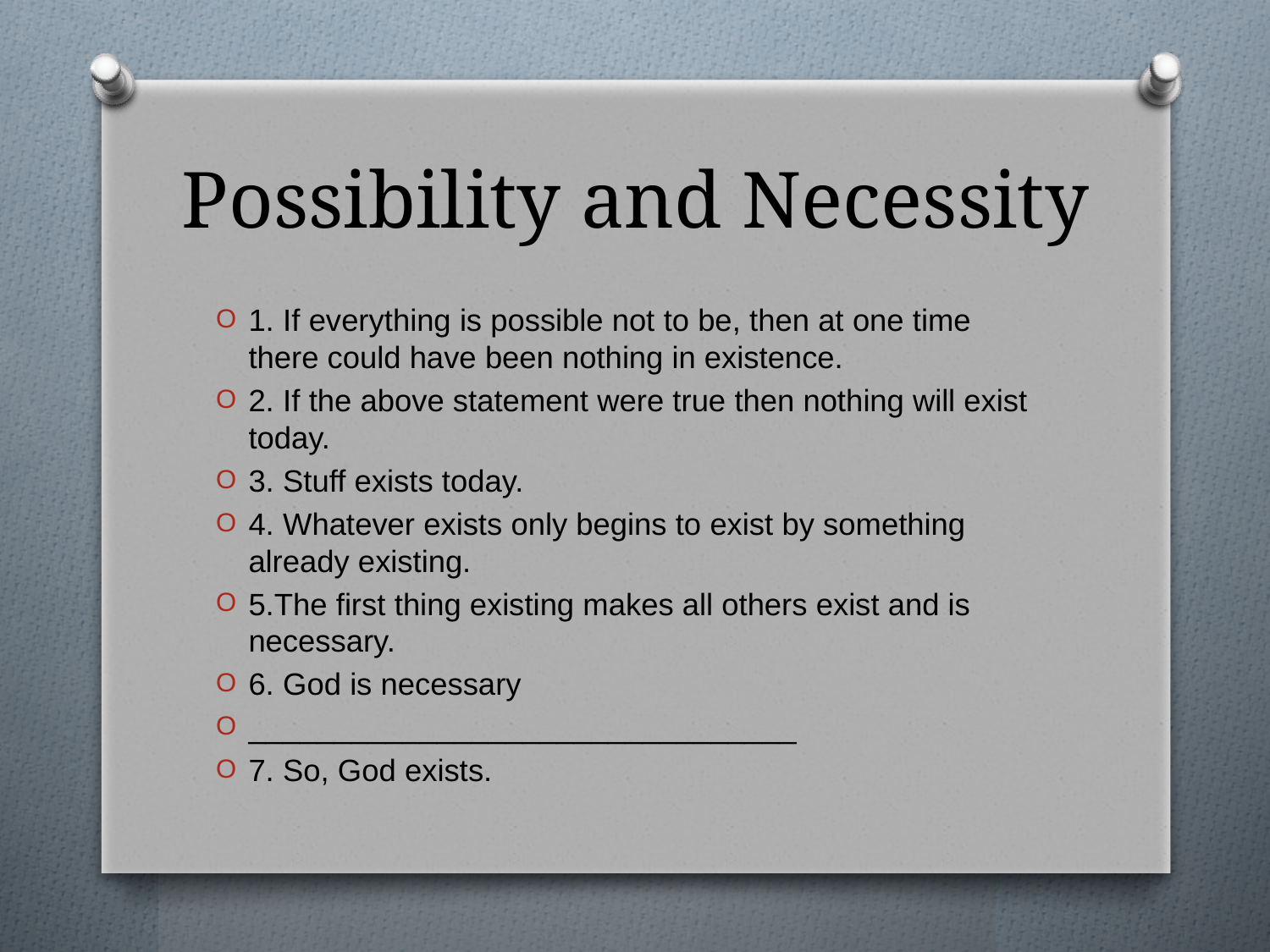

# Possibility and Necessity
1. If everything is possible not to be, then at one time there could have been nothing in existence.
2. If the above statement were true then nothing will exist today.
3. Stuff exists today.
4. Whatever exists only begins to exist by something already existing.
5.The first thing existing makes all others exist and is necessary.
6. God is necessary
________________________________
7. So, God exists.